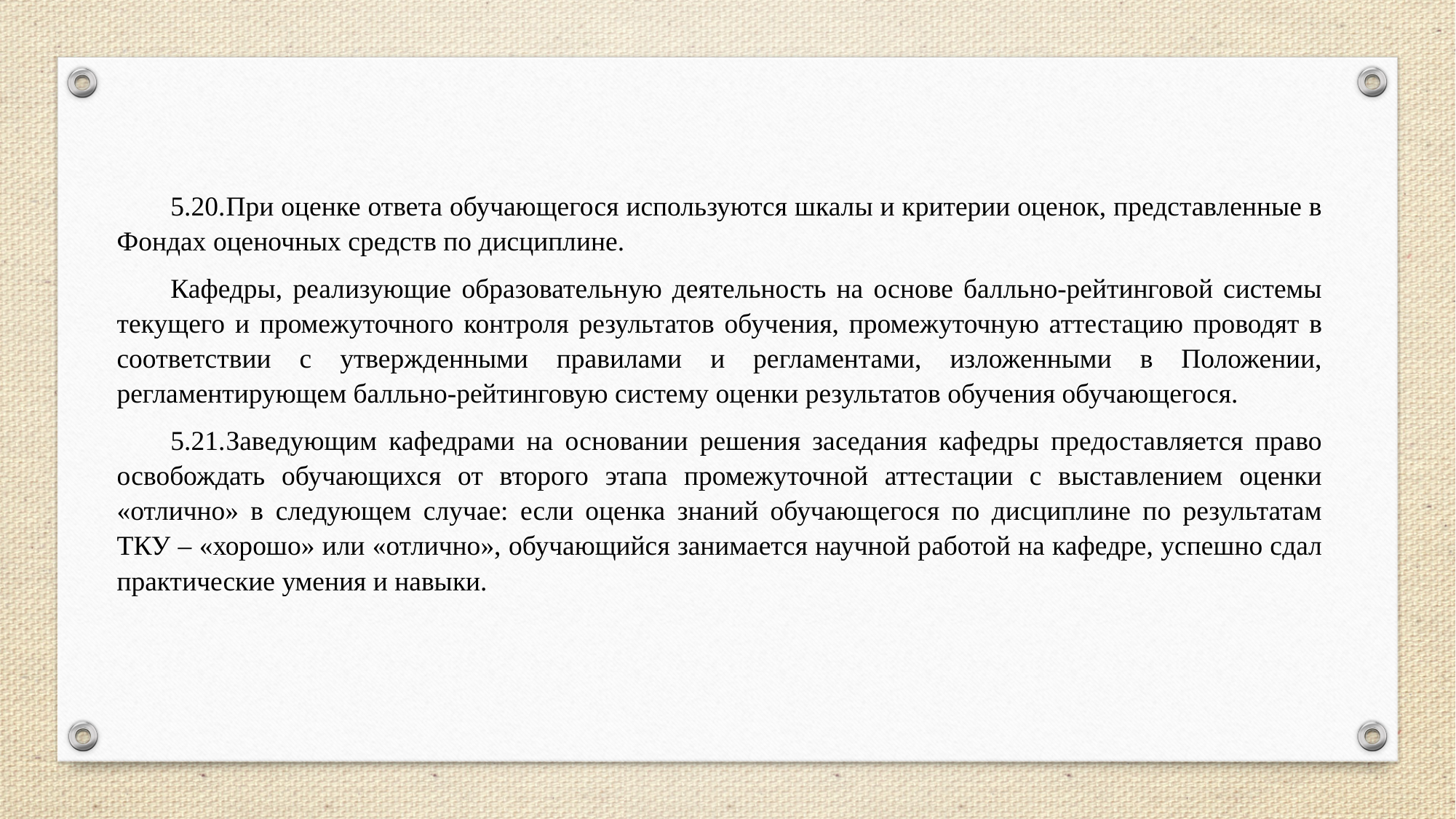

5.20.	При оценке ответа обучающегося используются шкалы и критерии оценок, представленные в Фондах оценочных средств по дисциплине.
Кафедры, реализующие образовательную деятельность на основе балльно-рейтинговой системы текущего и промежуточного контроля результатов обучения, промежуточную аттестацию проводят в соответствии с утвержденными правилами и регламентами, изложенными в Положении, регламентирующем балльно-рейтинговую систему оценки результатов обучения обучающегося.
5.21.	Заведующим кафедрами на основании решения заседания кафедры предоставляется право освобождать обучающихся от второго этапа промежуточной аттестации с выставлением оценки «отлично» в следующем случае: если оценка знаний обучающегося по дисциплине по результатам ТКУ – «хорошо» или «отлично», обучающийся занимается научной работой на кафедре, успешно сдал практические умения и навыки.